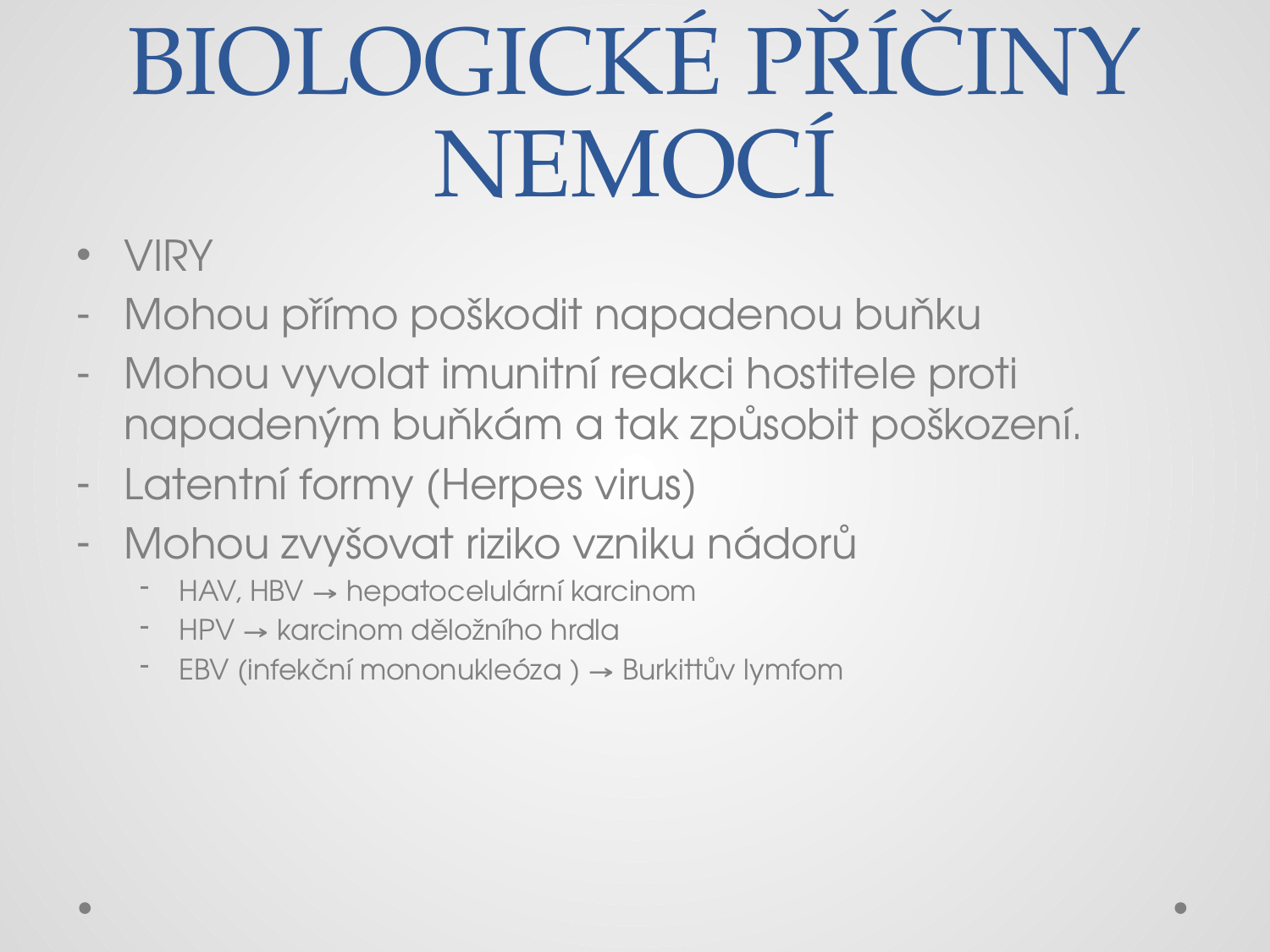

# BIOLOGICKÉ PŘÍČINY NEMOCÍ
VIRY
Mohou přímo poškodit napadenou buňku
Mohou vyvolat imunitní reakci hostitele proti napadeným buňkám a tak způsobit poškození.
Latentní formy (Herpes virus)
Mohou zvyšovat riziko vzniku nádorů
HAV, HBV → hepatocelulární karcinom
HPV → karcinom děložního hrdla
EBV (infekční mononukleóza ) → Burkittův lymfom